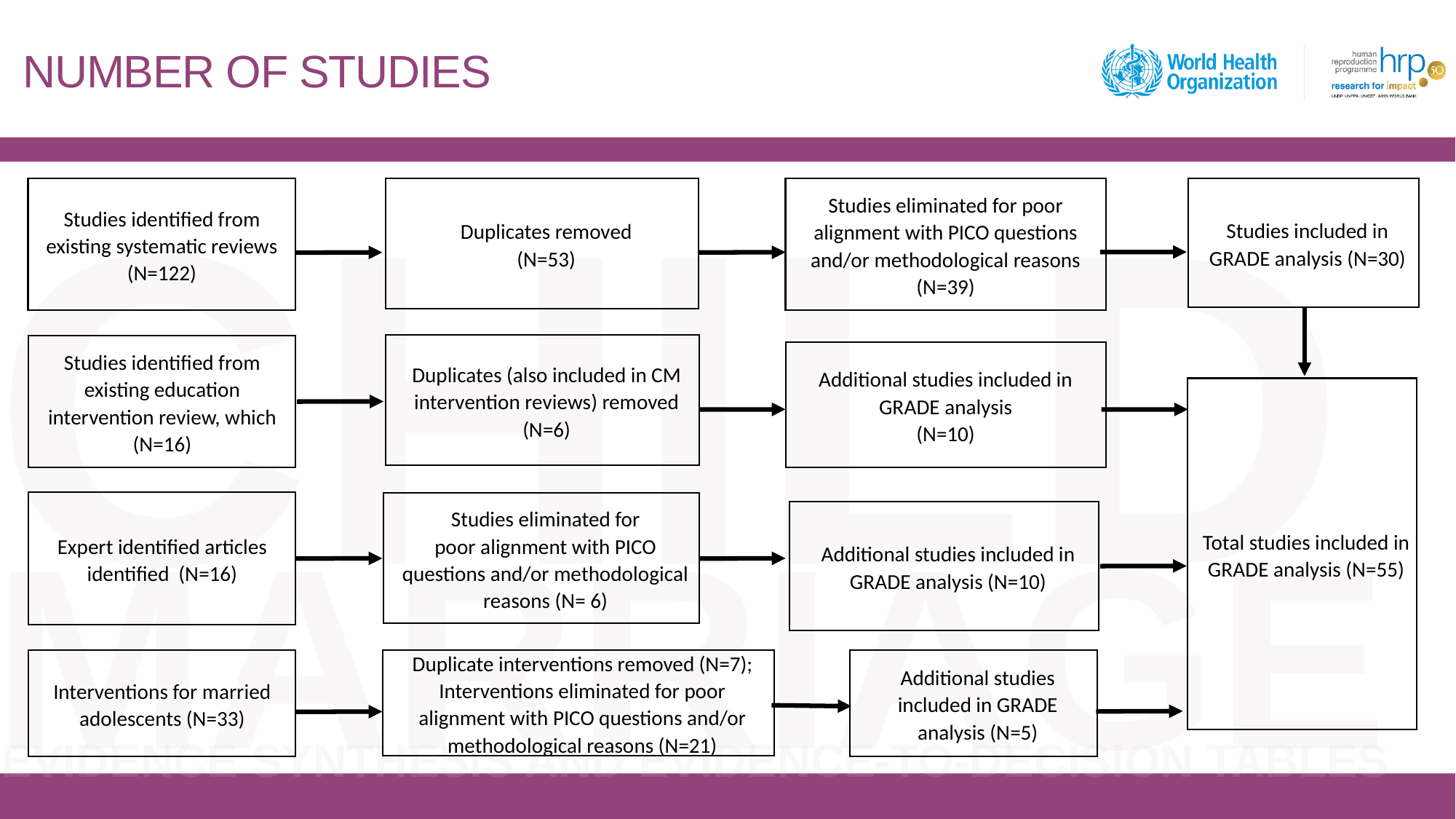

# NUMBER OF STUDIES
Studies identified from existing systematic reviews (N=122)
Duplicates removed
(N=53)
Studies included in GRADE analysis (N=30)
Studies eliminated for poor alignment with PICO questions and/or methodological reasons (N=39)
Duplicates (also included in CM intervention reviews) removed
(N=6)
Studies identified from existing education intervention review, which (N=16)
Additional studies included in GRADE analysis
(N=10)
Total studies included in GRADE analysis (N=55)
Expert identified articles identified  (N=16)
Studies eliminated for poor alignment with PICO questions and/or methodological reasons (N= 6)
Additional studies included in GRADE analysis (N=10)
Duplicate interventions removed (N=7); Interventions eliminated for poor alignment with PICO questions and/or methodological reasons (N=21)
Additional studies included in GRADE analysis (N=5)
Interventions for married adolescents (N=33)